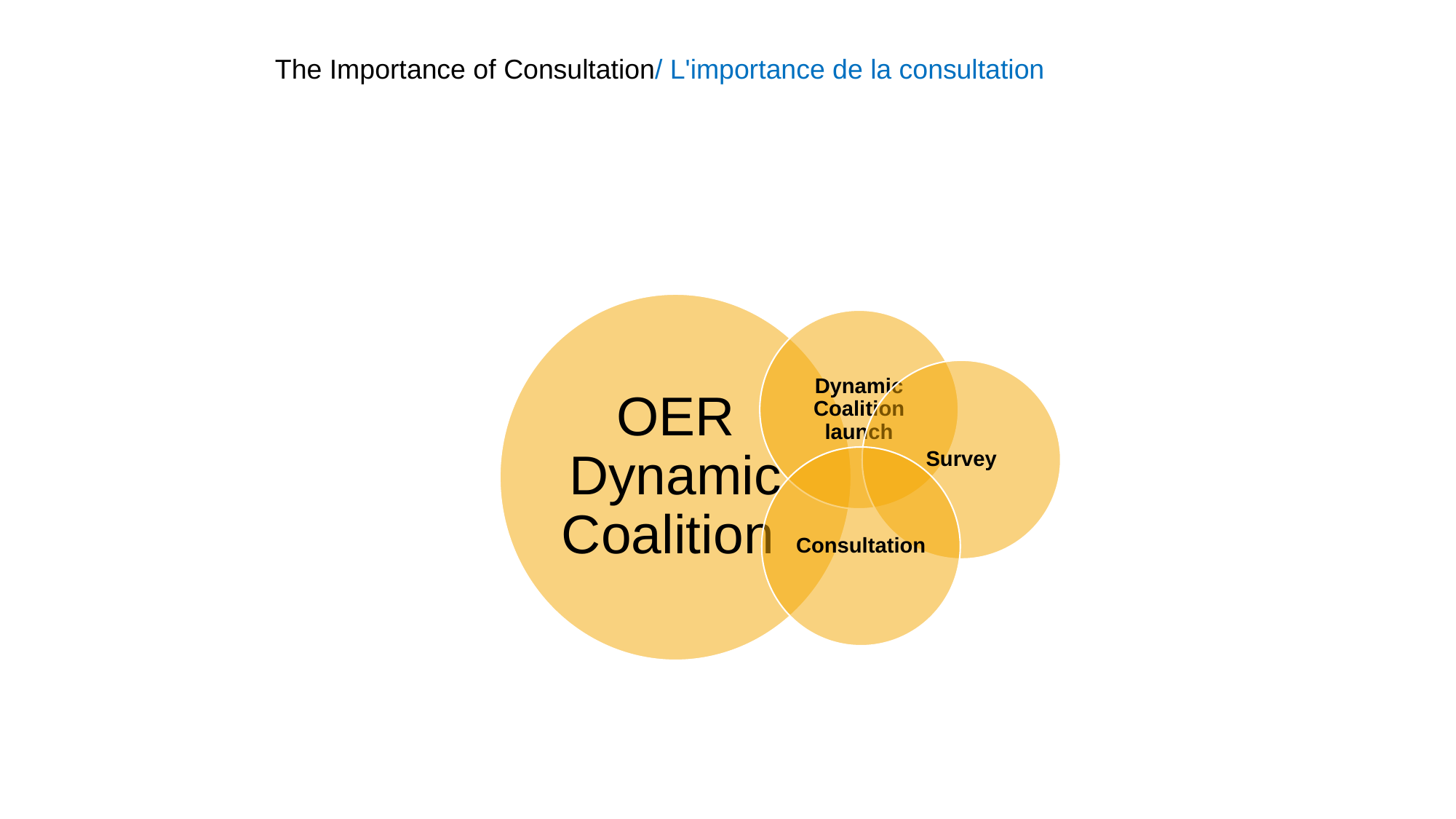

#
The Importance of Consultation/ L'importance de la consultation
OER Dynamic Coalition
Dynamic Coalition launch
Survey
Consultation